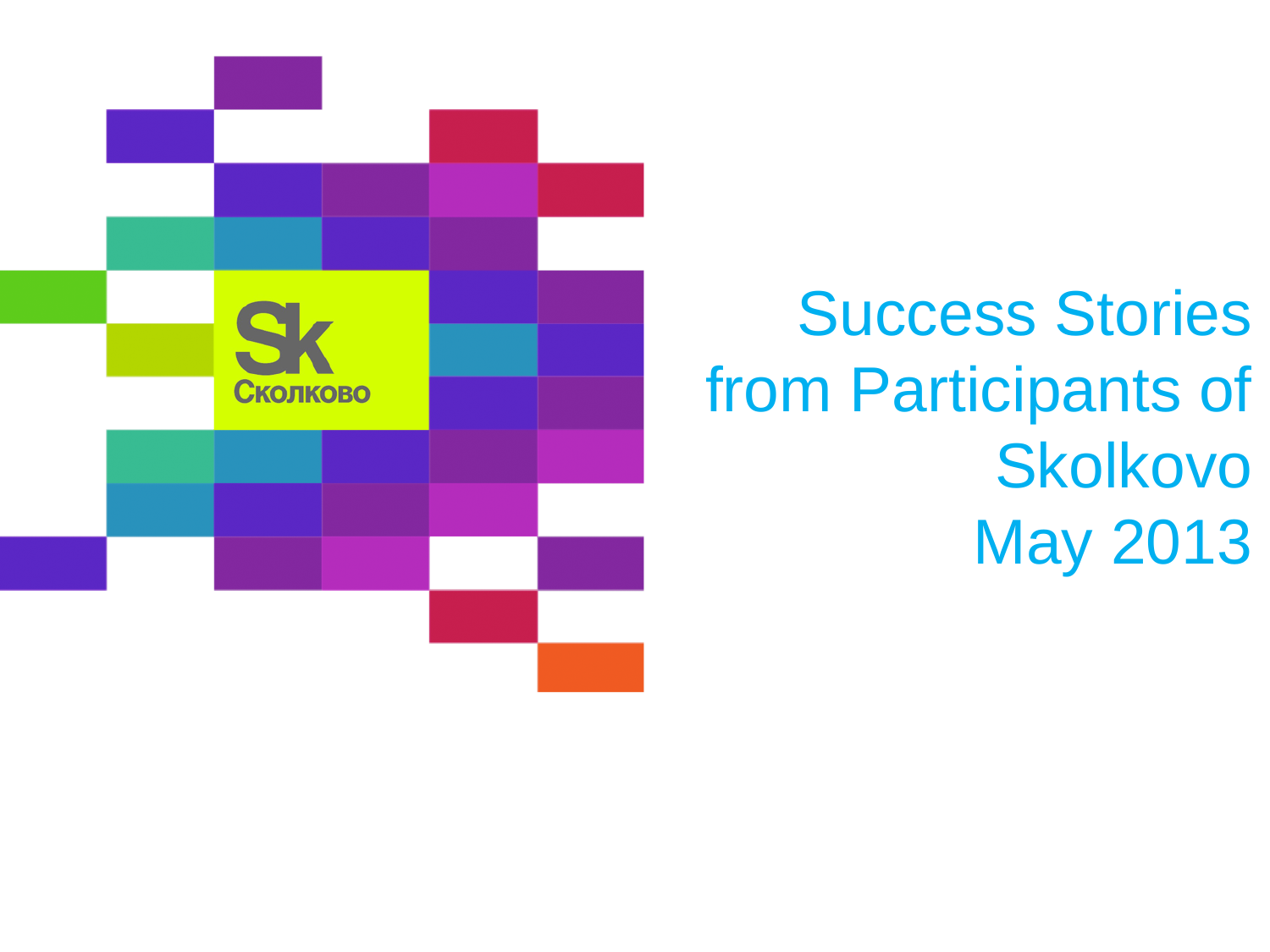

# Success Stories from Participants of Skolkovo May 2013